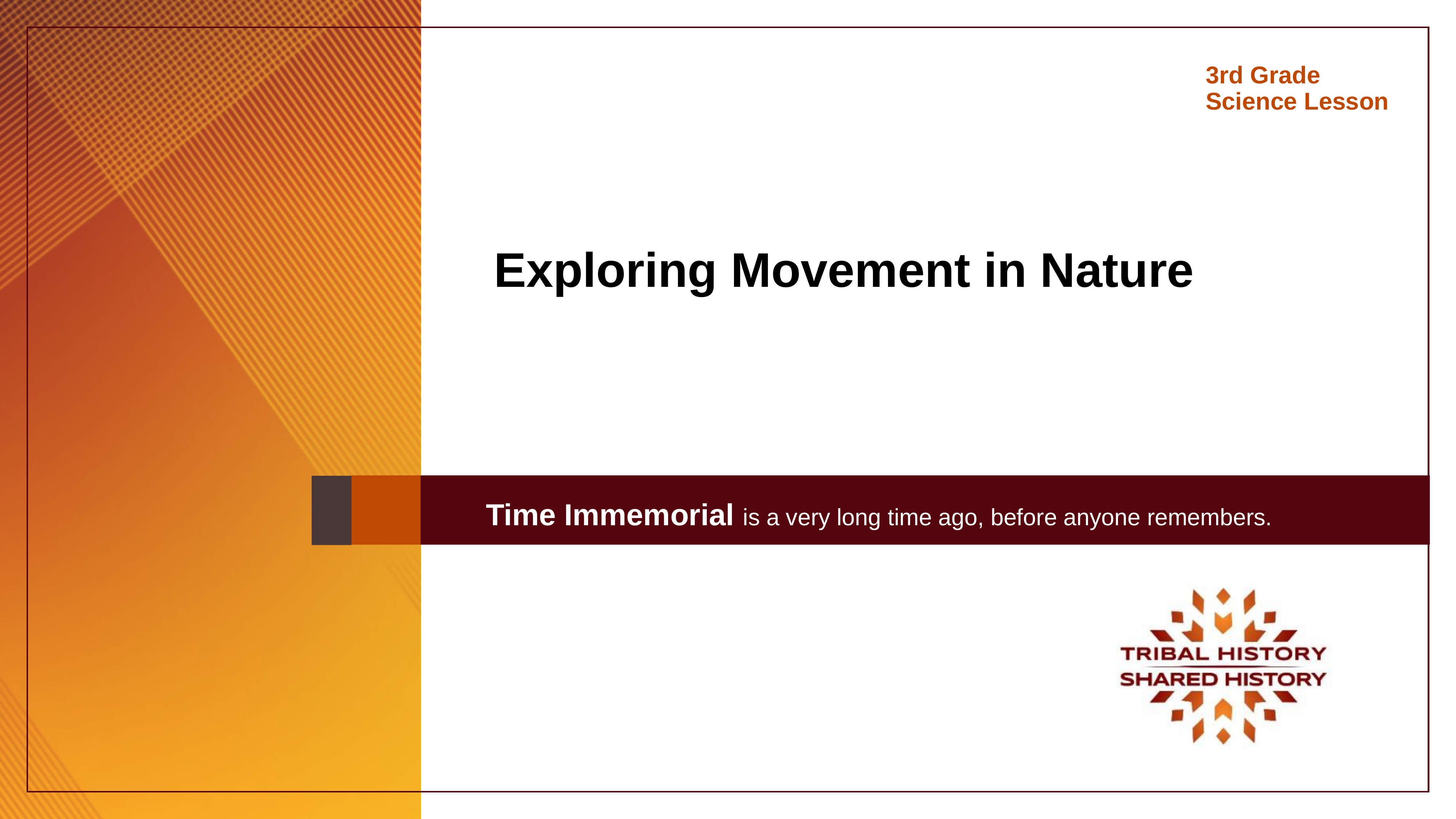

3rd Grade
Science Lesson
# Exploring Movement in Nature
Time Immemorial is a very long time ago, before anyone remembers.